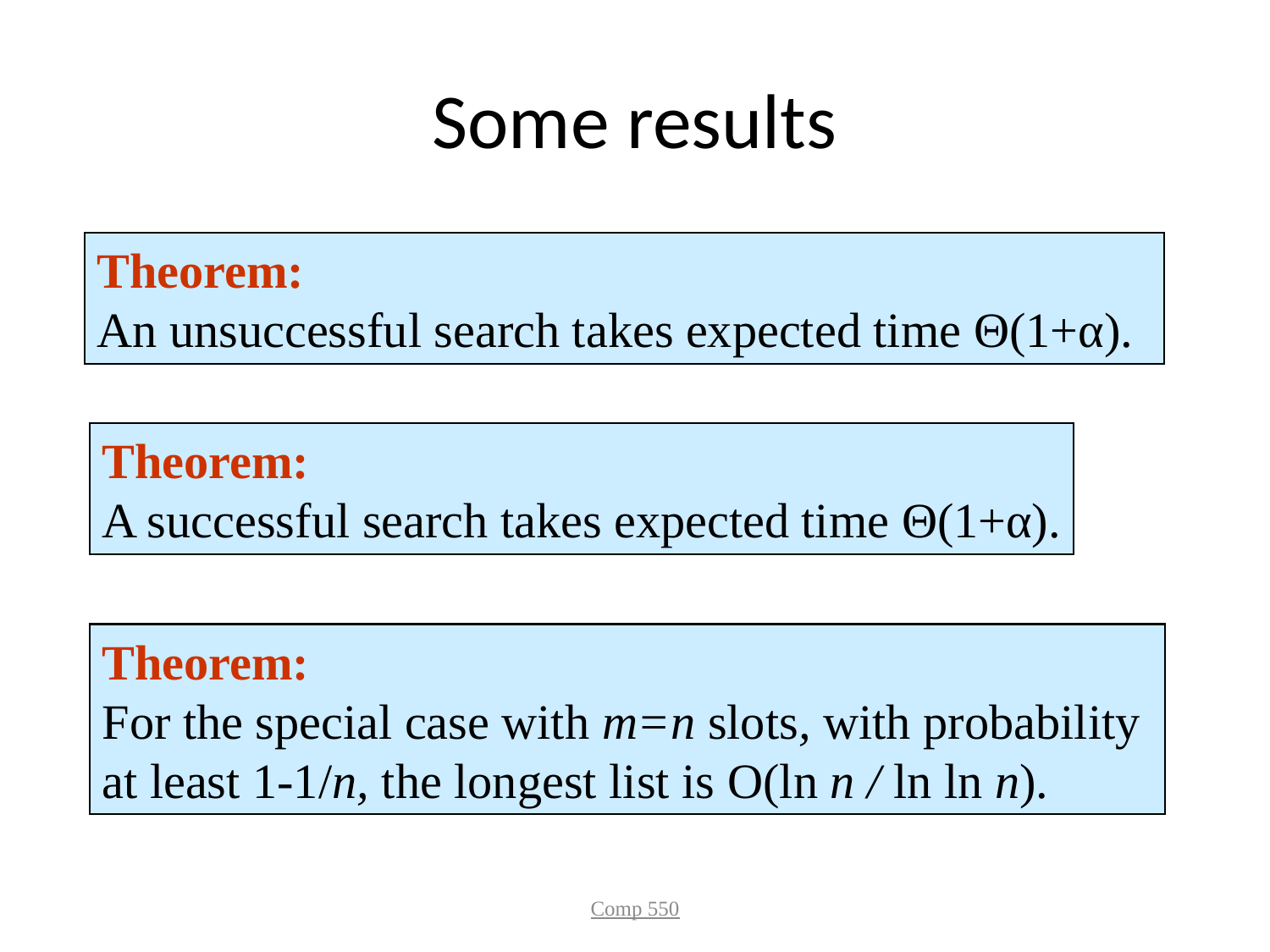

# Some results
Theorem:
An unsuccessful search takes expected time Θ(1+α).
Theorem:
A successful search takes expected time Θ(1+α).
Theorem:
For the special case with m=n slots, with probability
at least 1-1/n, the longest list is O(ln n / ln ln n).
Comp 550